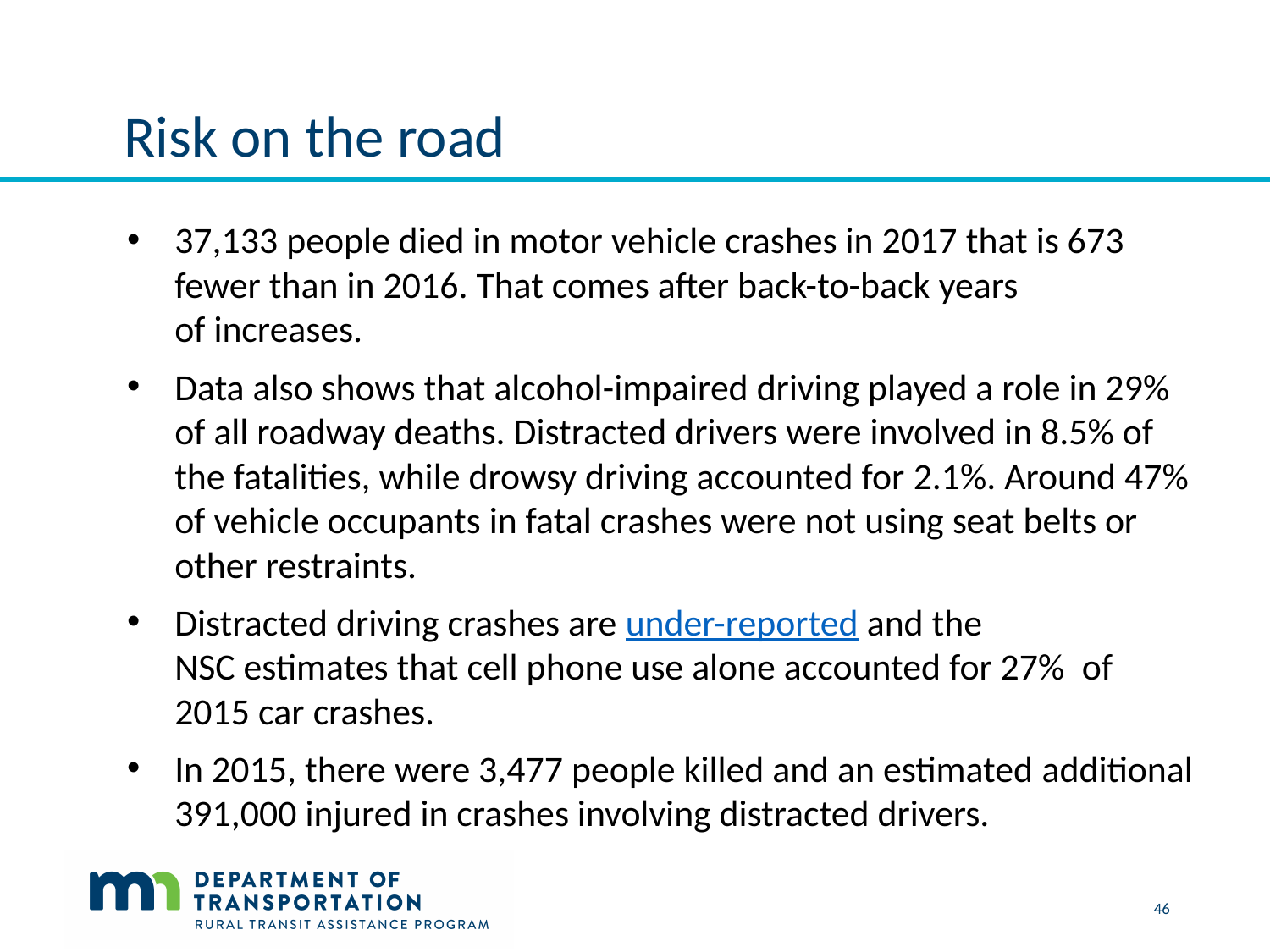

# Risk on the road
37,133 people died in motor vehicle crashes in 2017 that is 673 fewer than in 2016. That comes after back-to-back years of increases.
Data also shows that alcohol-impaired driving played a role in 29% of all roadway deaths. Distracted drivers were involved in 8.5% of the fatalities, while drowsy driving accounted for 2.1%. Around 47% of vehicle occupants in fatal crashes were not using seat belts or other restraints.
Distracted driving crashes are under-reported and the NSC estimates that cell phone use alone accounted for 27%  of 2015 car crashes.
In 2015, there were 3,477 people killed and an estimated additional 391,000 injured in crashes involving distracted drivers.

46